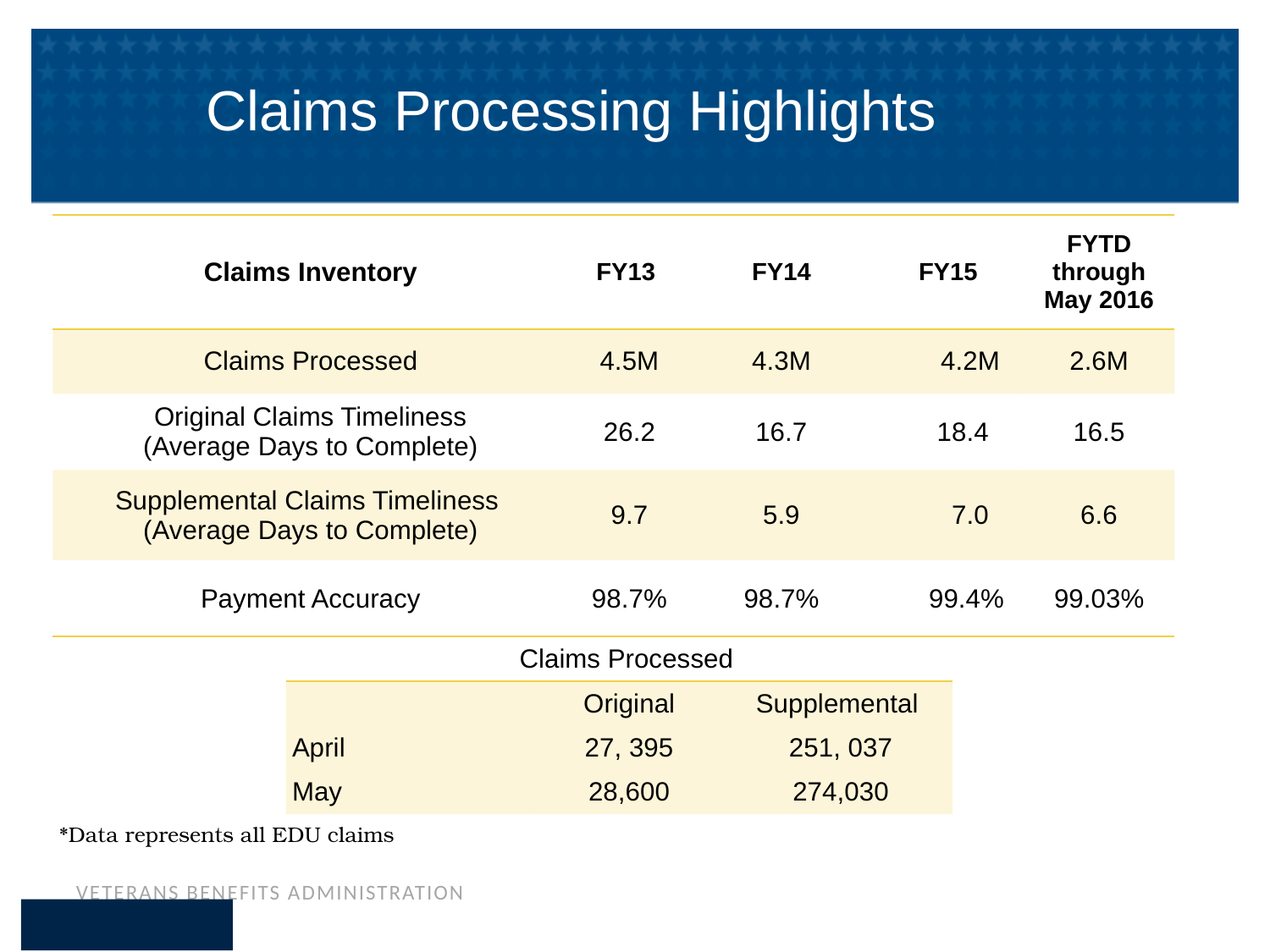

Claims Processing Highlights
| Claims Inventory | FY13 | FY14 | FY15 | FYTD through May 2016 |
| --- | --- | --- | --- | --- |
| Claims Processed | 4.5M | 4.3M | 4.2M | 2.6M |
| Original Claims Timeliness (Average Days to Complete) | 26.2 | 16.7 | 18.4 | 16.5 |
| Supplemental Claims Timeliness (Average Days to Complete) | 9.7 | 5.9 | 7.0 | 6.6 |
| Payment Accuracy | 98.7% | 98.7% | 99.4% | 99.03% |
| Claims Processed |  |  |
| --- | --- | --- |
|  | Original | Supplemental |
| April | 27, 395 | 251, 037 |
| May | 28,600 | 274,030 |
*Data represents all EDU claims

4
abill